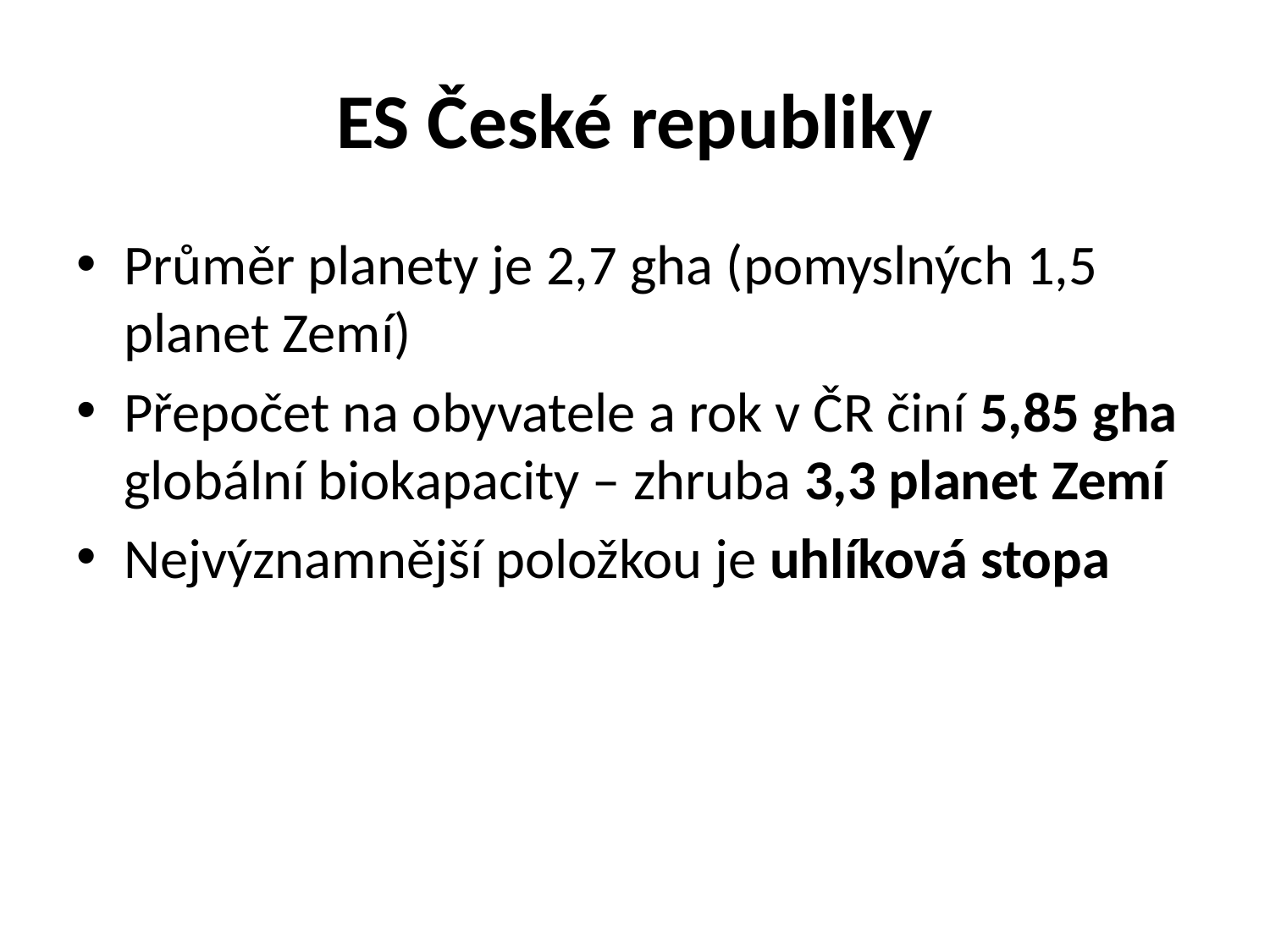

# ES České republiky
Průměr planety je 2,7 gha (pomyslných 1,5 planet Zemí)
Přepočet na obyvatele a rok v ČR činí 5,85 gha globální biokapacity – zhruba 3,3 planet Zemí
Nejvýznamnější položkou je uhlíková stopa